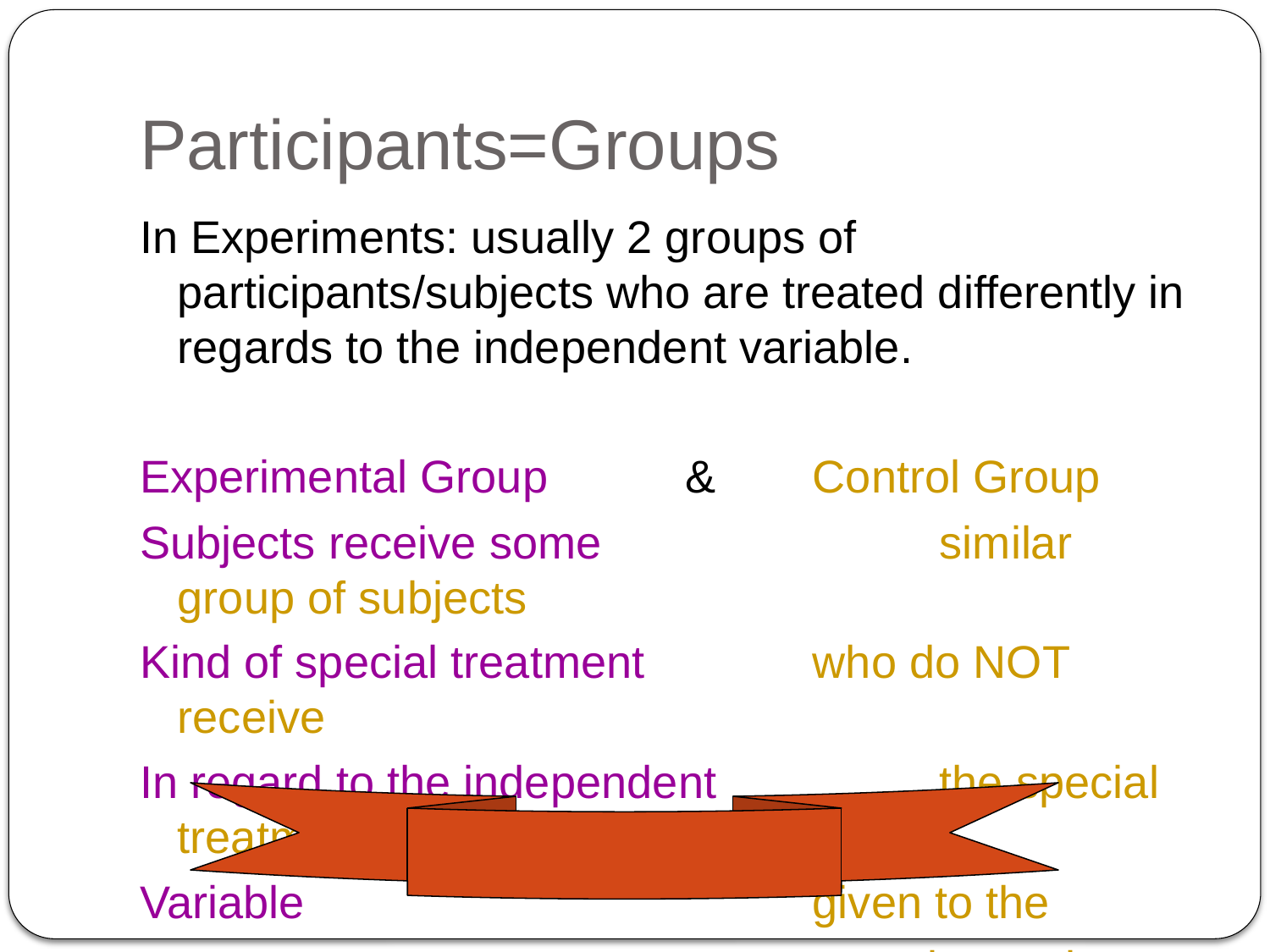

# Participants=Groups
In Experiments: usually 2 groups of participants/subjects who are treated differently in regards to the independent variable.

Experimental Group		&	Control Group
Subjects receive some			similar group of subjects
Kind of special treatment		who do NOT receive
In regard to the independent		the special treatment
Variable				given to the
						experimental group